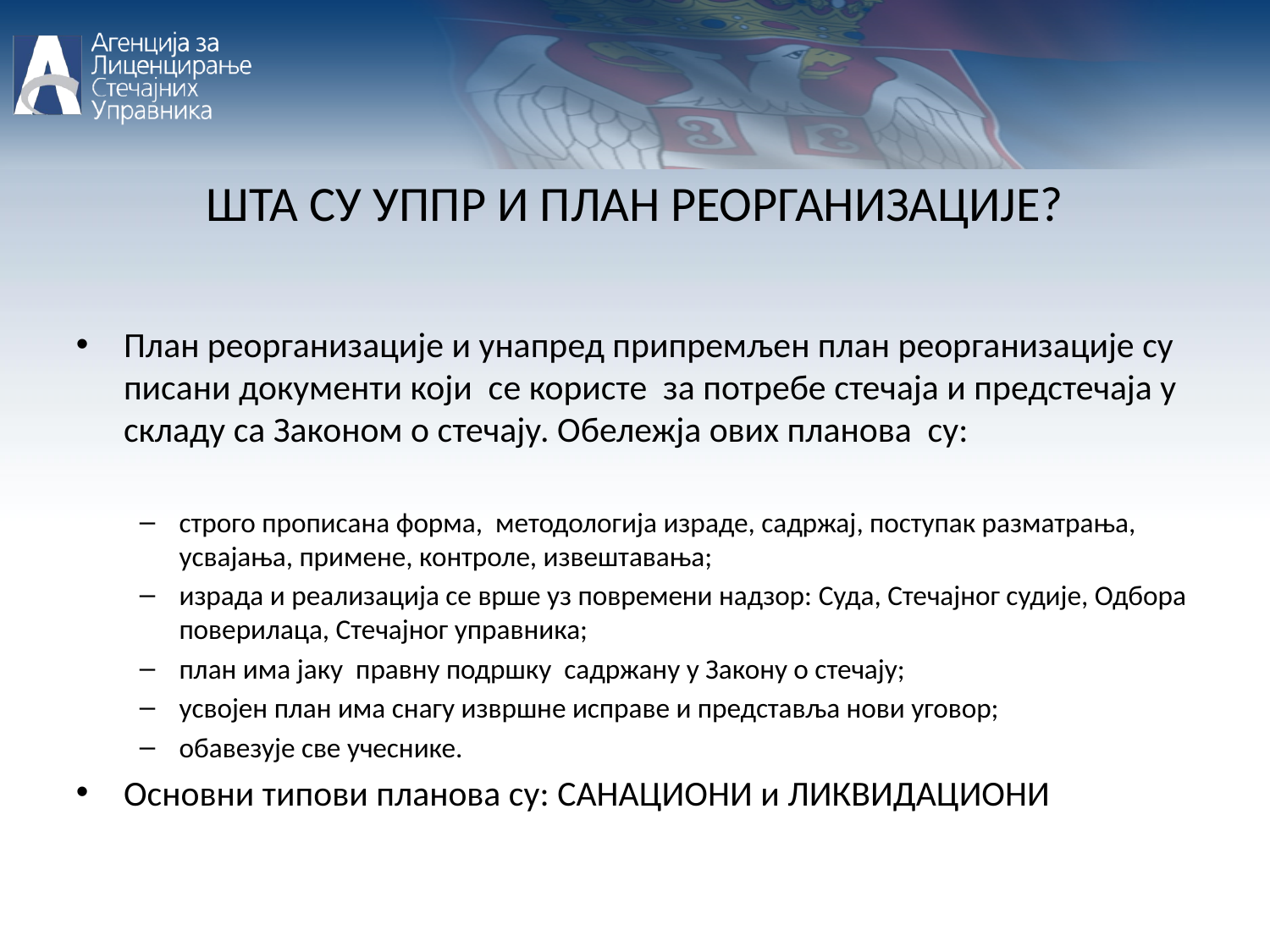

ШТА СУ УППР И ПЛАН РЕОРГАНИЗАЦИЈЕ?
План реорганизације и унапред припремљен план реорганизације су писани документи који  се користе  за потребе стечаја и предстечаја у складу са Законом о стечају. Обележја ових планова  су:

строго прописана форма,  методологија израде, садржај, поступак разматрања, усвајања, примене, контроле, извештавања;
израда и реализација се врше уз повремени надзор: Суда, Стечајног судије, Одбора поверилаца, Стечајног управника;
план има јаку  правну подршку  садржану у Закону о стечају;
усвојен план има снагу извршне исправе и представља нови уговор;
обавезује све учеснике.
Основни типови планова су: САНАЦИОНИ и ЛИКВИДАЦИОНИ